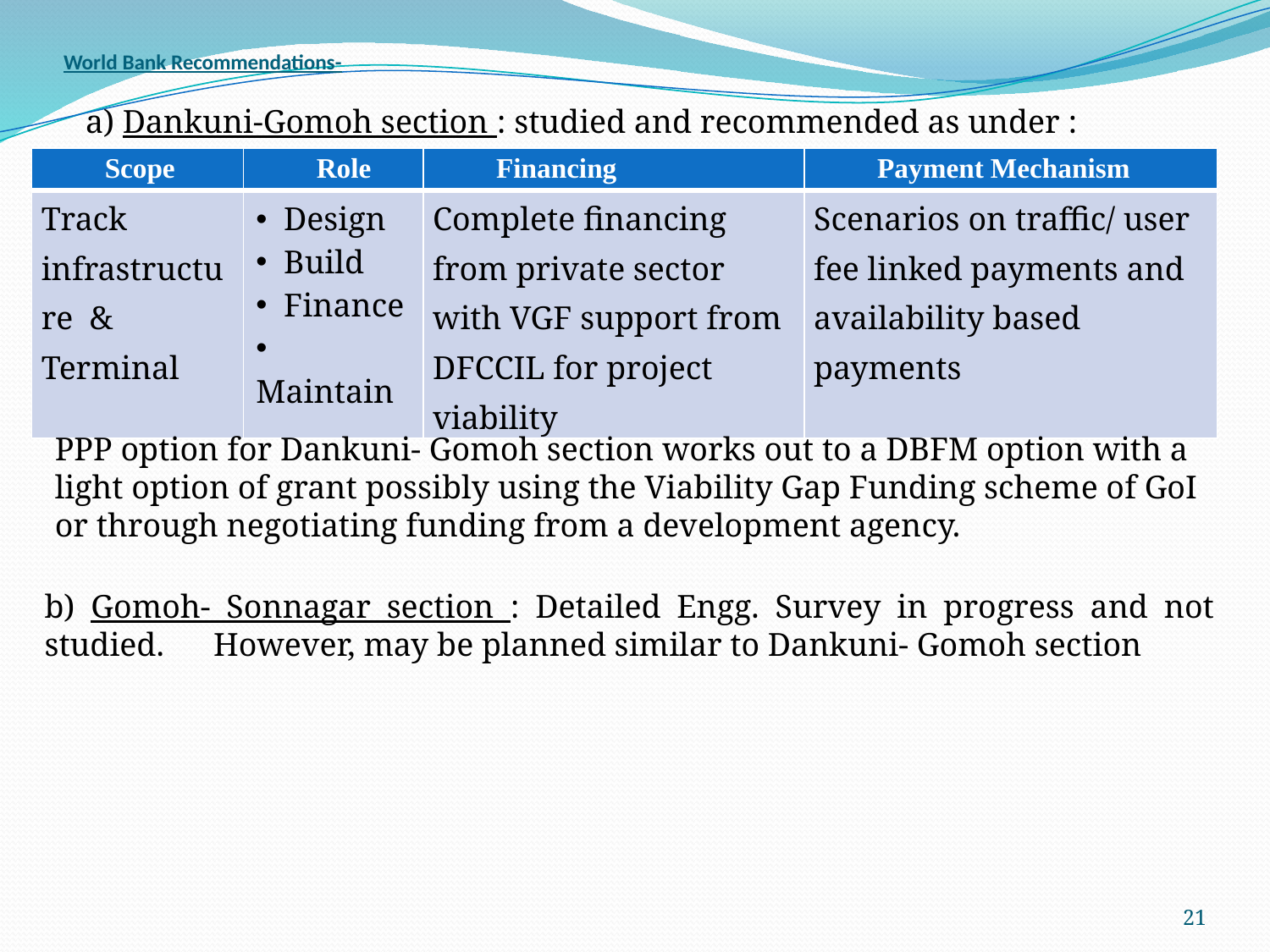

# World Bank Recommendations-
     a) Dankuni-Gomoh section : studied and recommended as under :

| Scope | Role | Financing | Payment Mechanism |
| --- | --- | --- | --- |
| Track infrastructure & Terminal | Design Build Finance Maintain | Complete financing from private sector with VGF support from DFCCIL for project viability | Scenarios on traffic/ user fee linked payments and availability based payments |
PPP option for Dankuni- Gomoh section works out to a DBFM option with a light option of grant possibly using the Viability Gap Funding scheme of GoI or through negotiating funding from a development agency.
b) Gomoh- Sonnagar section : Detailed Engg. Survey in progress and not studied.      However, may be planned similar to Dankuni- Gomoh section
21